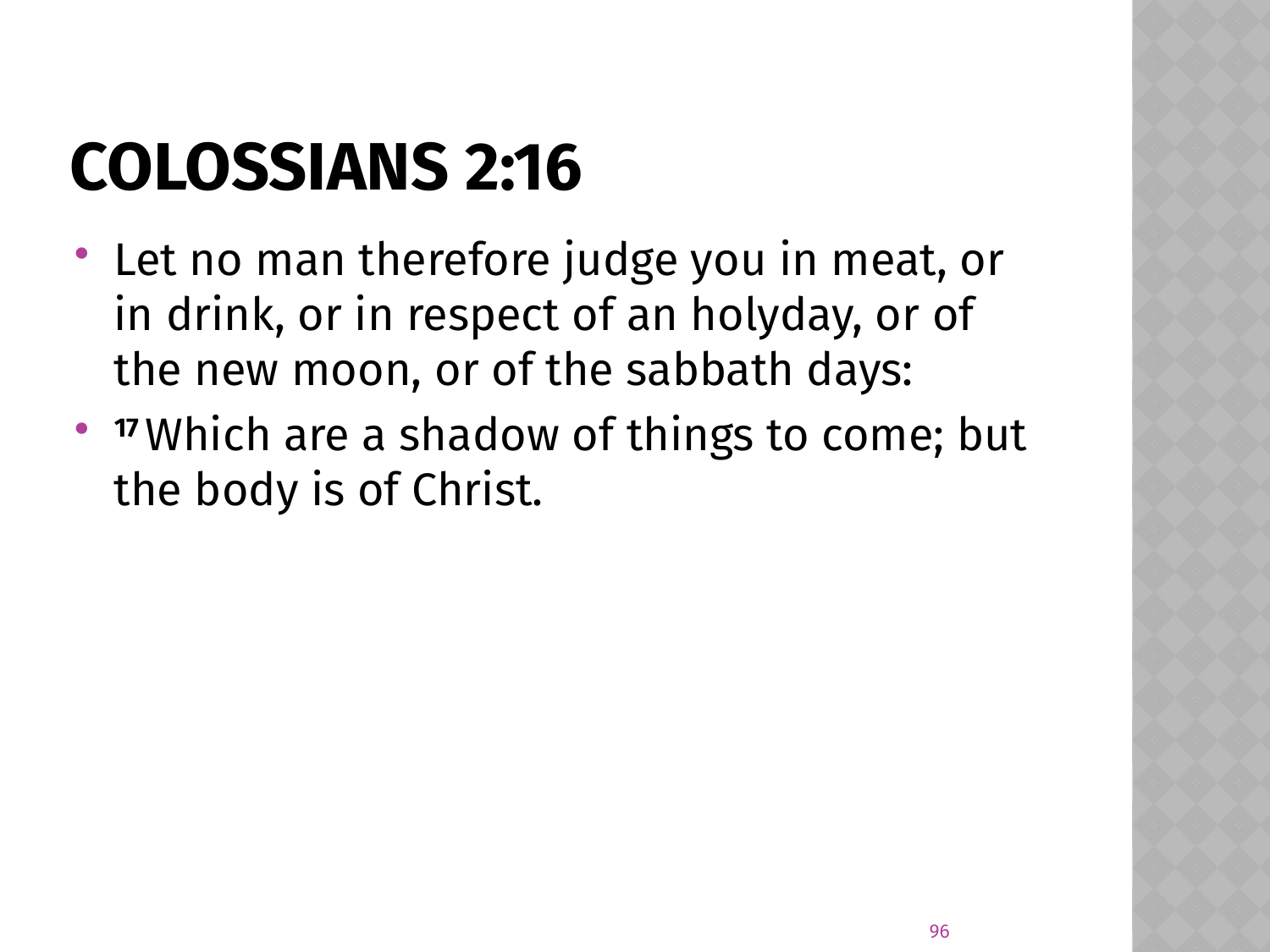

# Colossians 2:16
Let no man therefore judge you in meat, or in drink, or in respect of an holyday, or of the new moon, or of the sabbath days:
17 Which are a shadow of things to come; but the body is of Christ.
96